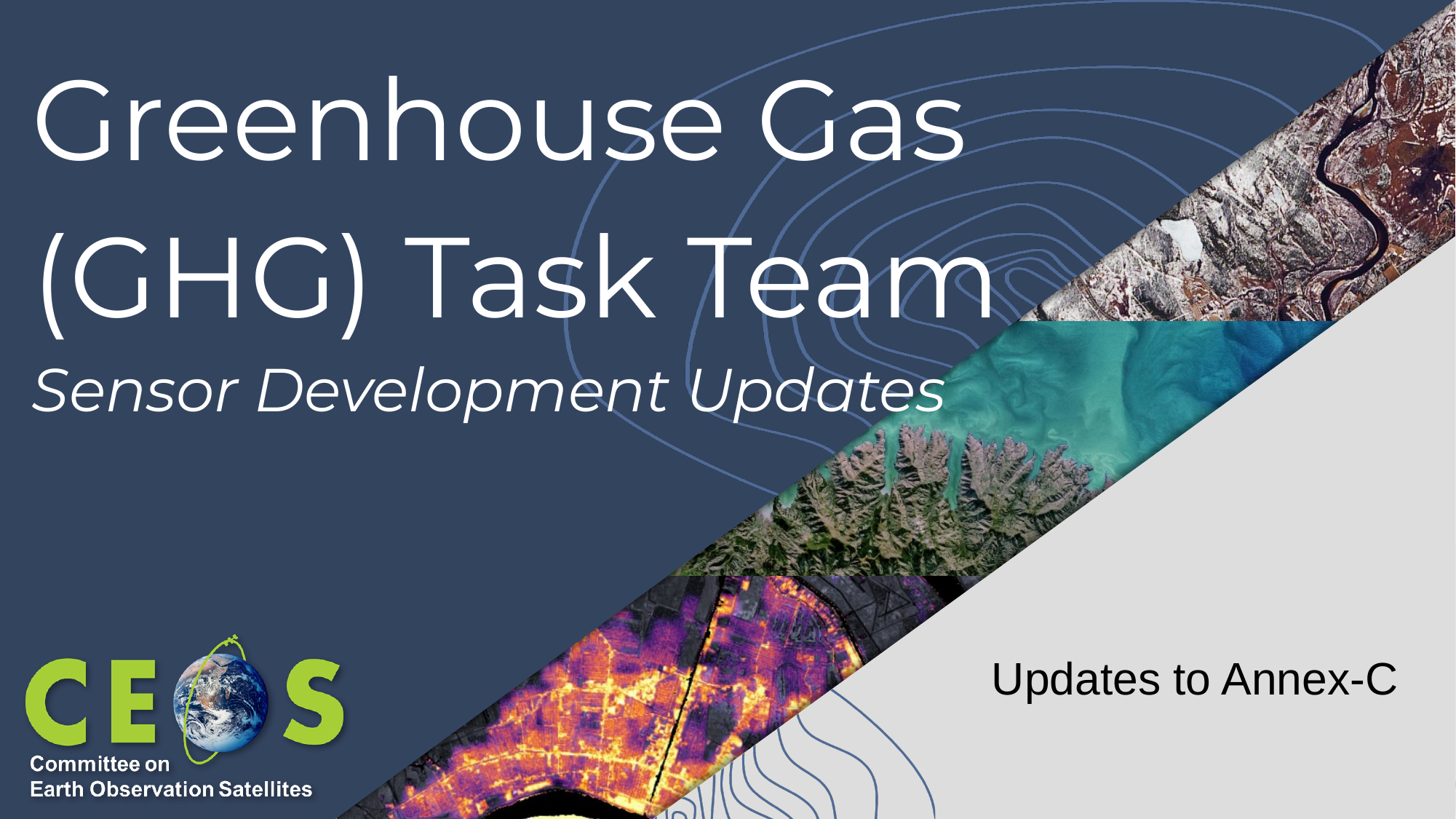

# Greenhouse Gas (GHG) Task Team Sensor Development Updates
Updates to Annex-C